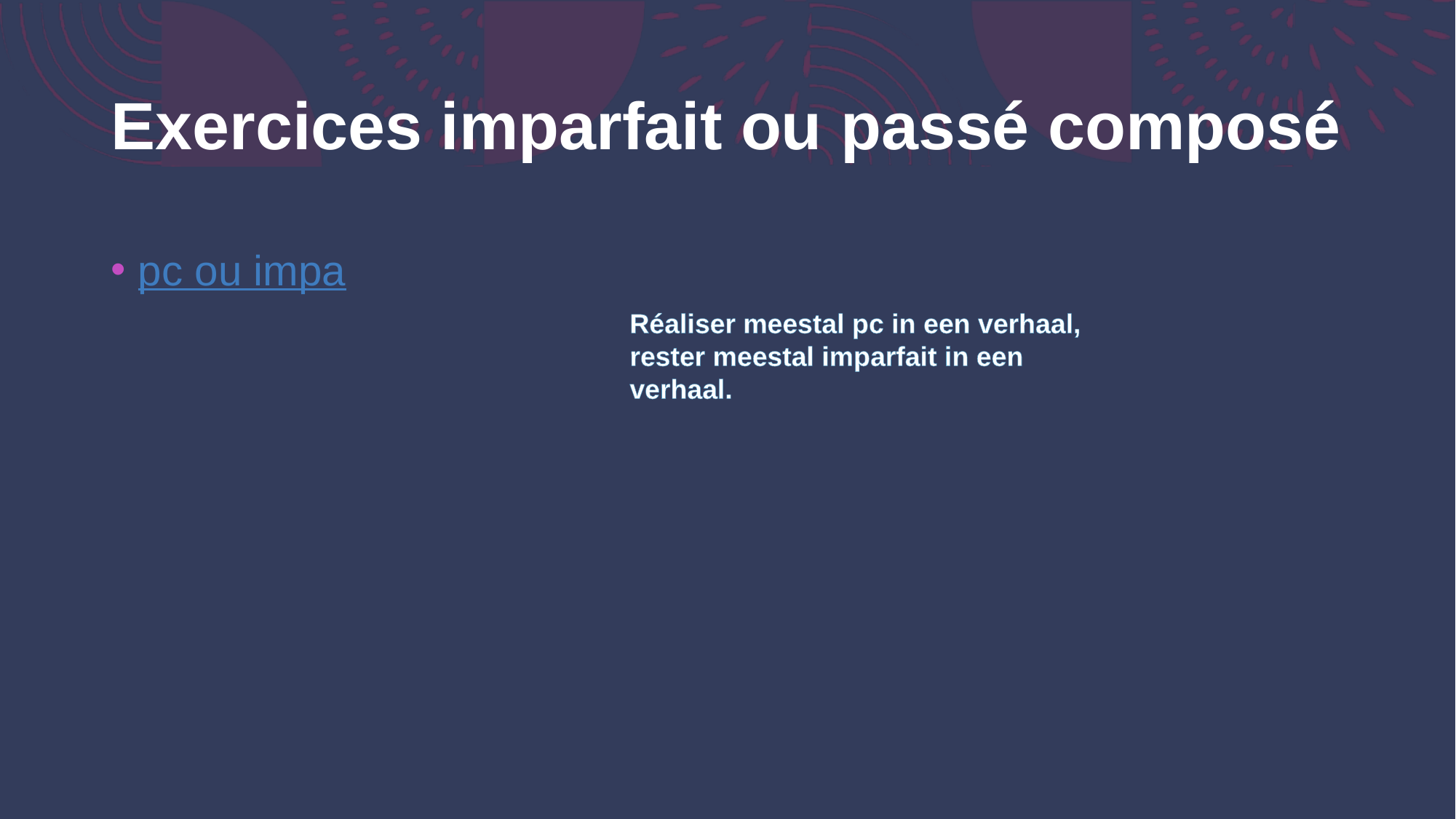

# Exercices imparfait ou passé composé
pc ou impa
Réaliser meestal pc in een verhaal, rester meestal imparfait in een verhaal.